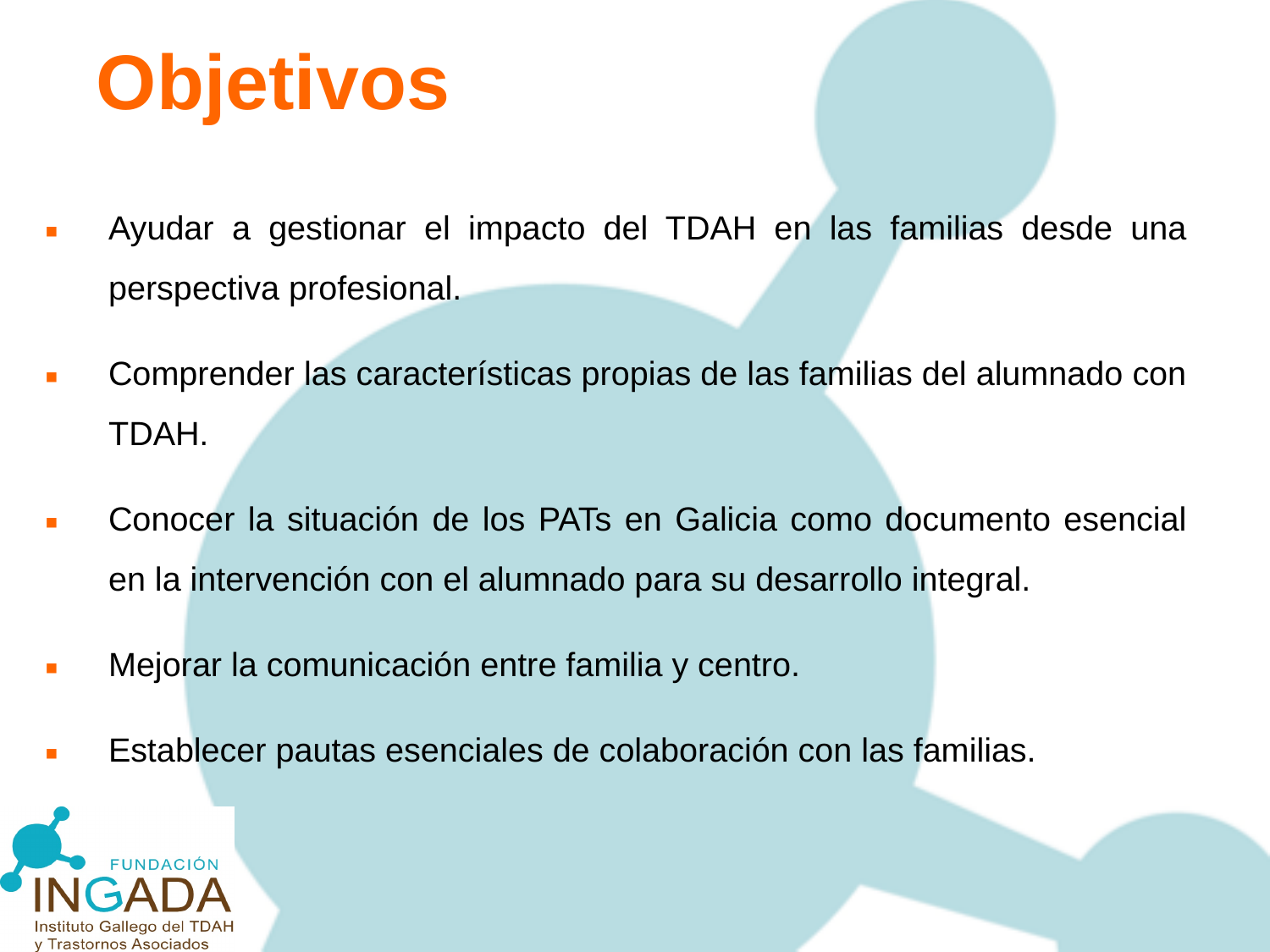

Objetivos
Ayudar a gestionar el impacto del TDAH en las familias desde una perspectiva profesional.
Comprender las características propias de las familias del alumnado con TDAH.
Conocer la situación de los PATs en Galicia como documento esencial en la intervención con el alumnado para su desarrollo integral.
Mejorar la comunicación entre familia y centro.
Establecer pautas esenciales de colaboración con las familias.